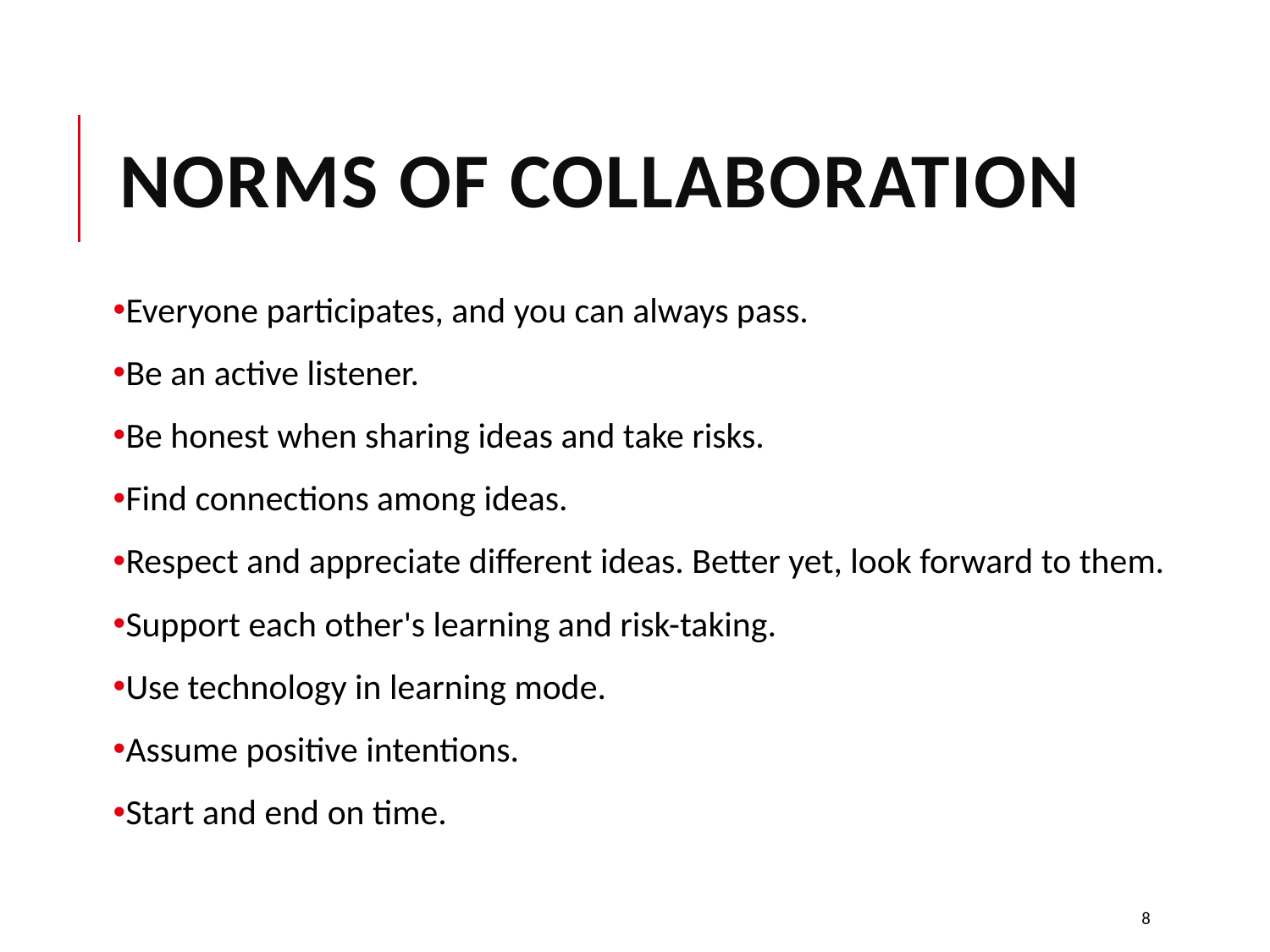

# NORMs of collaboration
Everyone participates, and you can always pass.
Be an active listener.
Be honest when sharing ideas and take risks.
Find connections among ideas.
Respect and appreciate different ideas. Better yet, look forward to them.
Support each other's learning and risk-taking.
Use technology in learning mode.
Assume positive intentions.
Start and end on time.
8